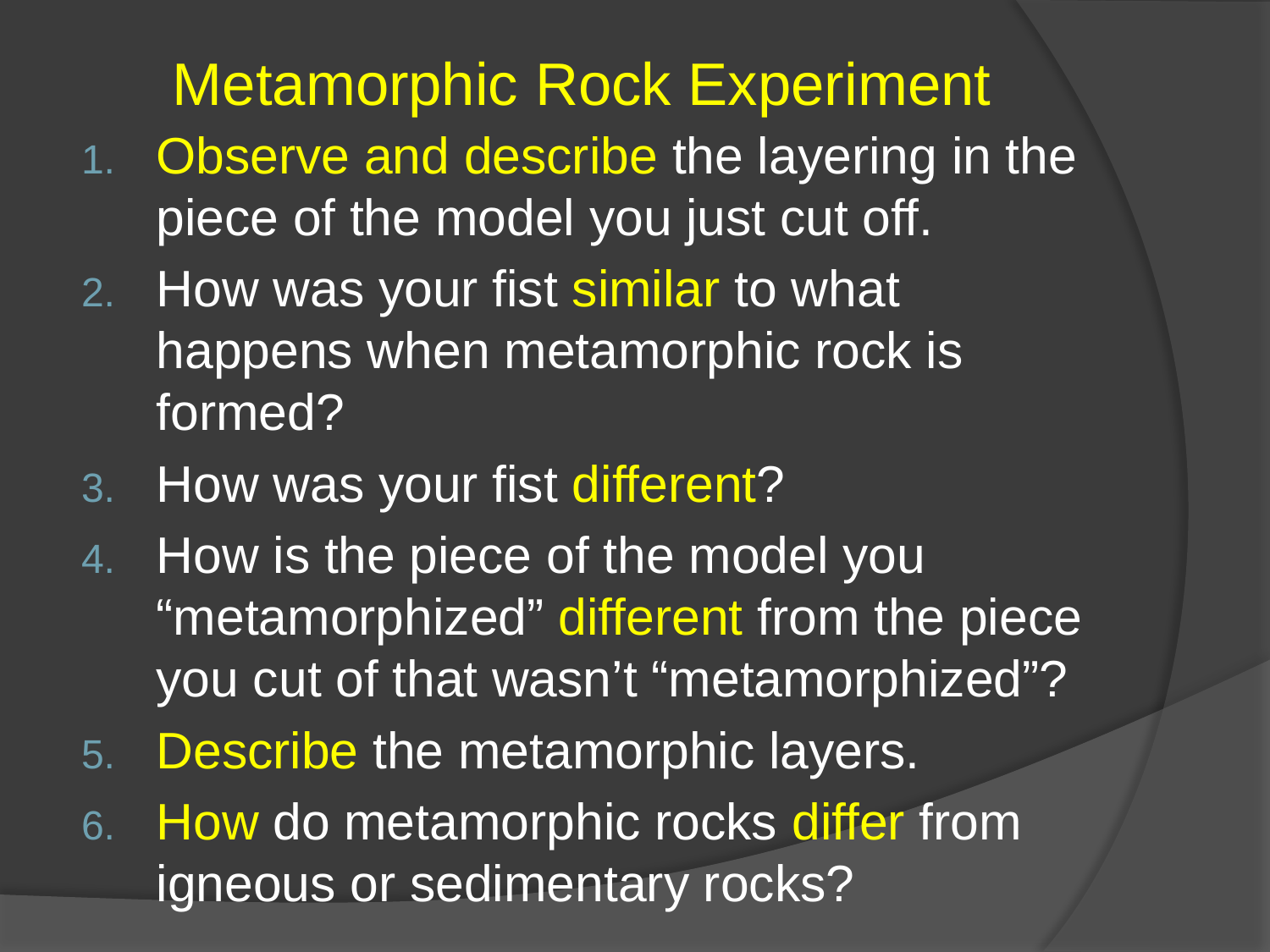

# Metamorphic Rock Experiment
Observe and describe the layering in the piece of the model you just cut off.
How was your fist similar to what happens when metamorphic rock is formed?
How was your fist different?
How is the piece of the model you “metamorphized” different from the piece you cut of that wasn’t “metamorphized”?
Describe the metamorphic layers.
How do metamorphic rocks differ from igneous or sedimentary rocks?